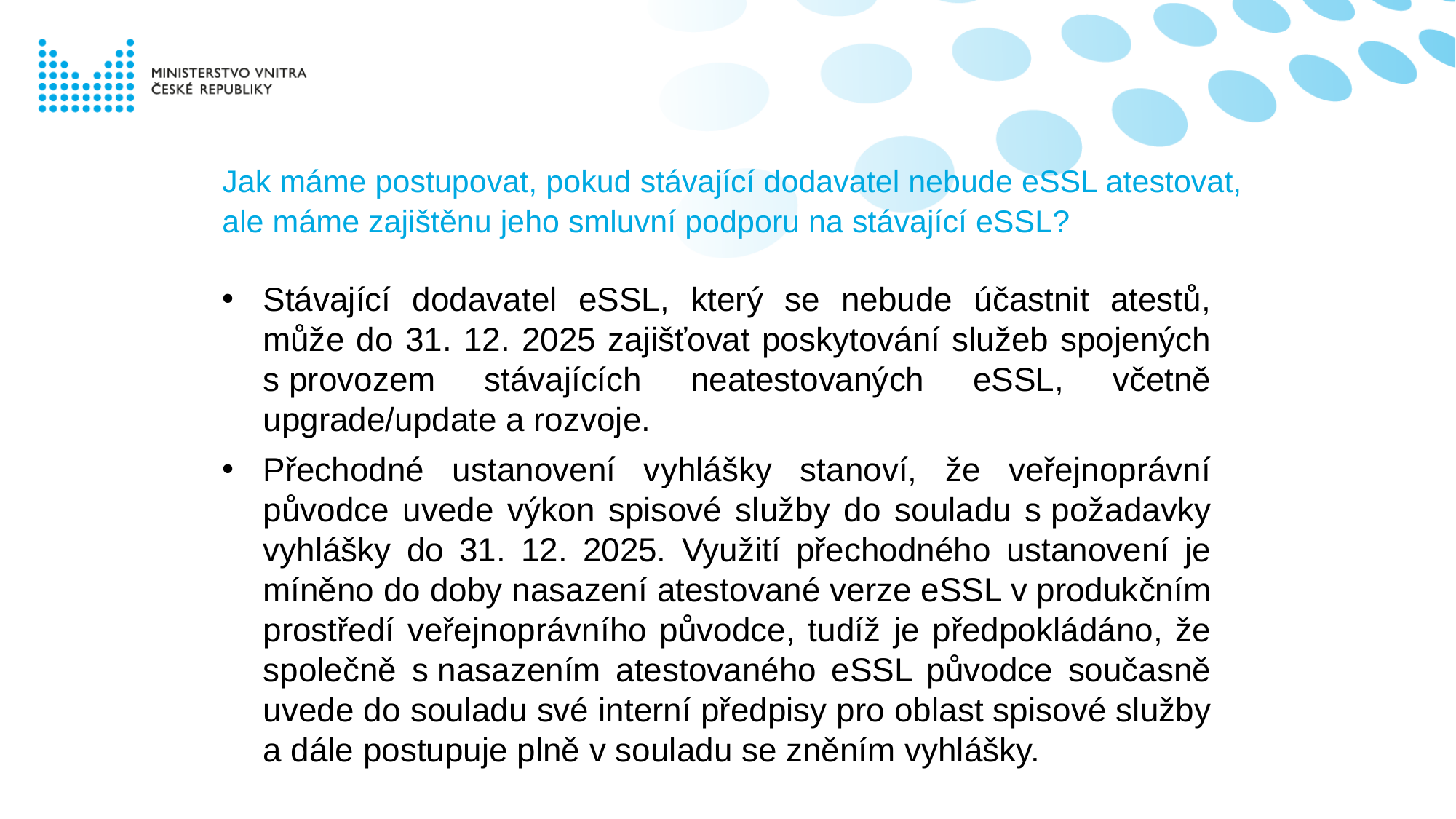

# Jak máme postupovat, pokud stávající dodavatel nebude eSSL atestovat, ale máme zajištěnu jeho smluvní podporu na stávající eSSL?
Stávající dodavatel eSSL, který se nebude účastnit atestů, může do 31. 12. 2025 zajišťovat poskytování služeb spojených s provozem stávajících neatestovaných eSSL, včetně upgrade/update a rozvoje.
Přechodné ustanovení vyhlášky stanoví, že veřejnoprávní původce uvede výkon spisové služby do souladu s požadavky vyhlášky do 31. 12. 2025. Využití přechodného ustanovení je míněno do doby nasazení atestované verze eSSL v produkčním prostředí veřejnoprávního původce, tudíž je předpokládáno, že společně s nasazením atestovaného eSSL původce současně uvede do souladu své interní předpisy pro oblast spisové služby a dále postupuje plně v souladu se zněním vyhlášky.